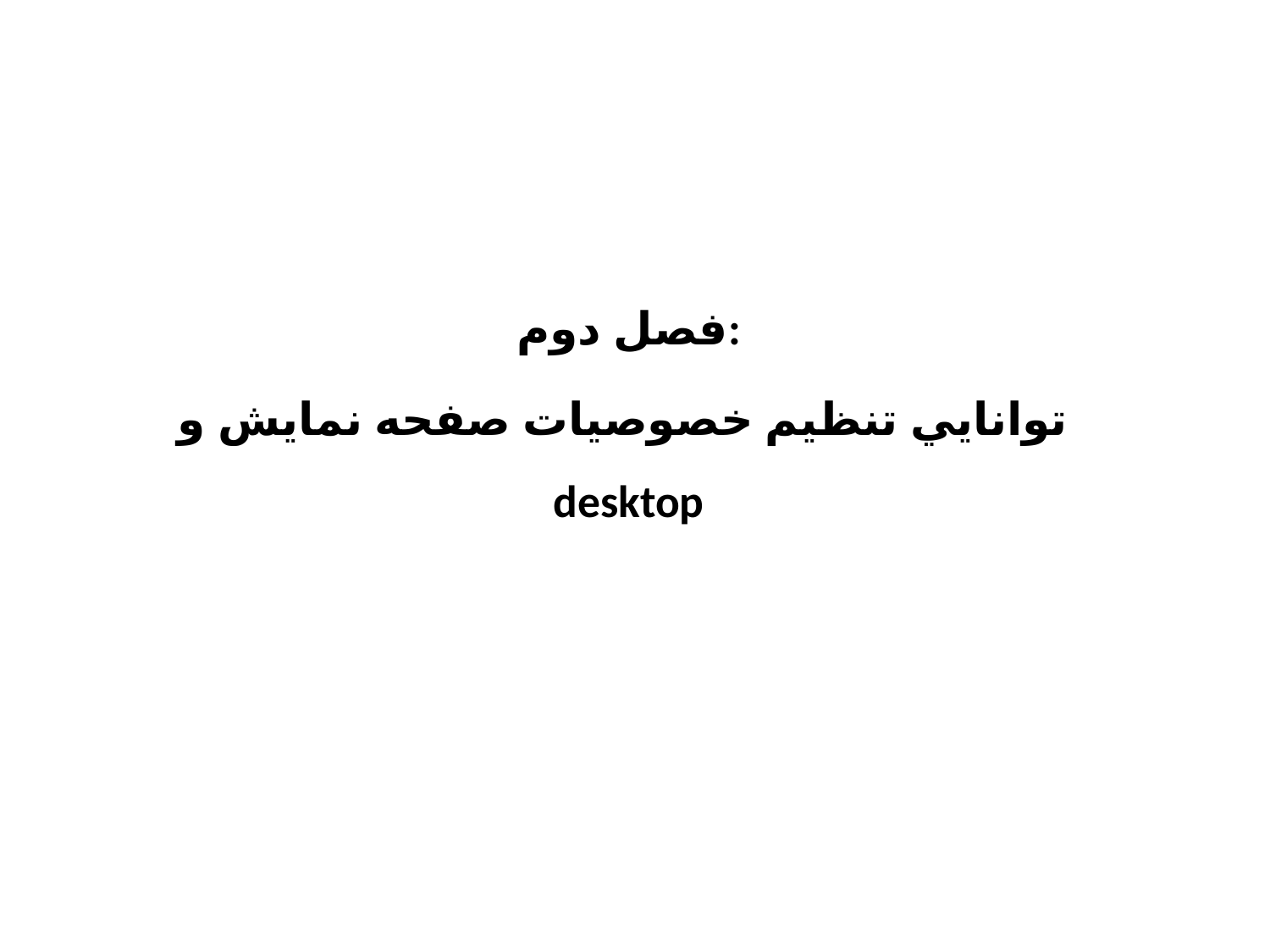

ﻓﺼﻞ دوم:
 ﺗﻮاﻧﺎﻳﻲ ﺗﻨﻈﻴﻢ ﺧﺼﻮﺻﻴﺎت ﺻﻔﺤﻪ ﻧﻤﺎﻳﺶ و desktop